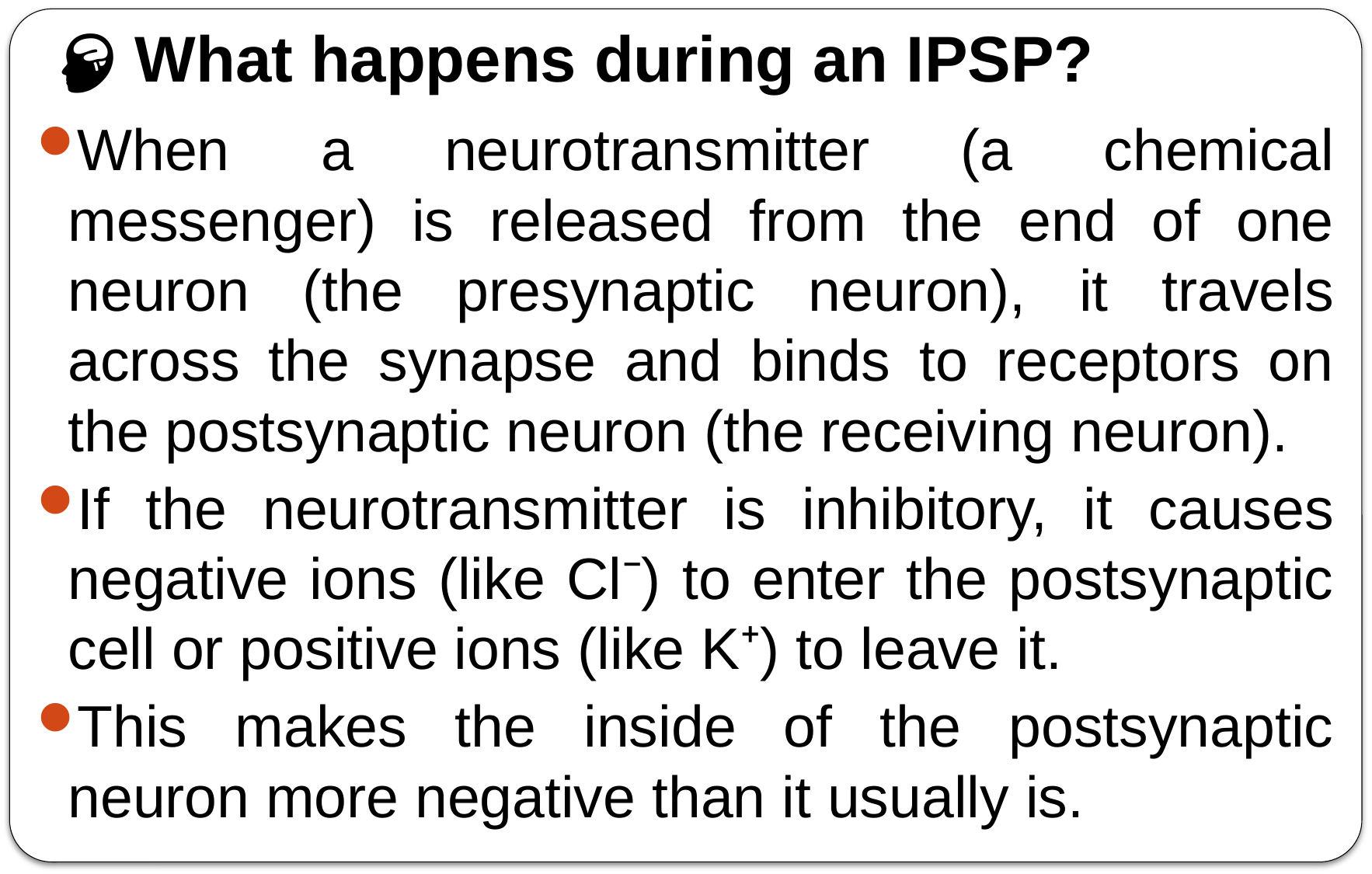

# 🧠 What happens during an IPSP?
When a neurotransmitter (a chemical messenger) is released from the end of one neuron (the presynaptic neuron), it travels across the synapse and binds to receptors on the postsynaptic neuron (the receiving neuron).
If the neurotransmitter is inhibitory, it causes negative ions (like Cl⁻) to enter the postsynaptic cell or positive ions (like K⁺) to leave it.
This makes the inside of the postsynaptic neuron more negative than it usually is.